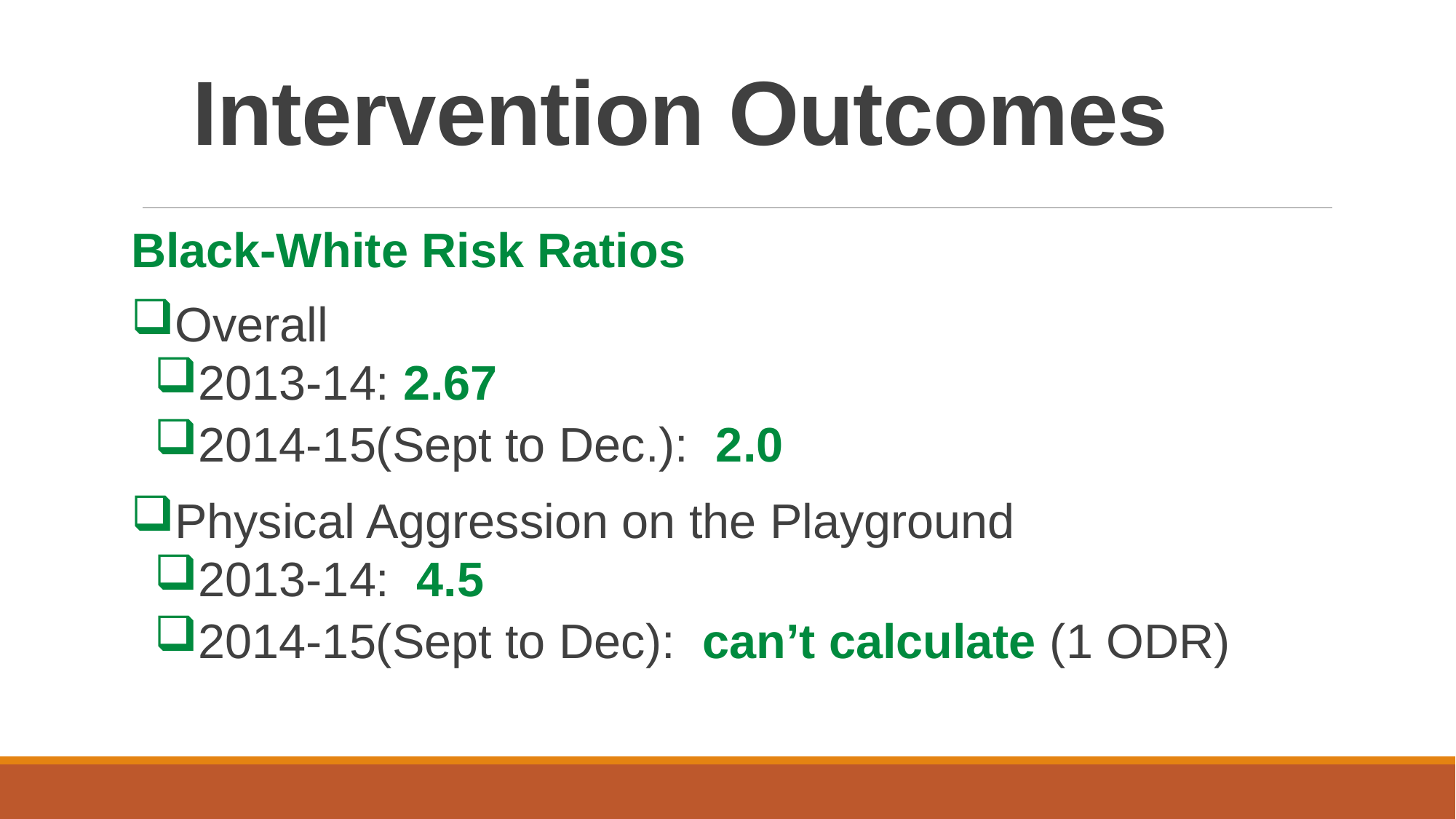

# Intervention Outcomes
Black-White Risk Ratios
Overall
2013-14: 2.67
2014-15(Sept to Dec.):  2.0
Physical Aggression on the Playground
2013-14:  4.5
2014-15(Sept to Dec):  can’t calculate (1 ODR)